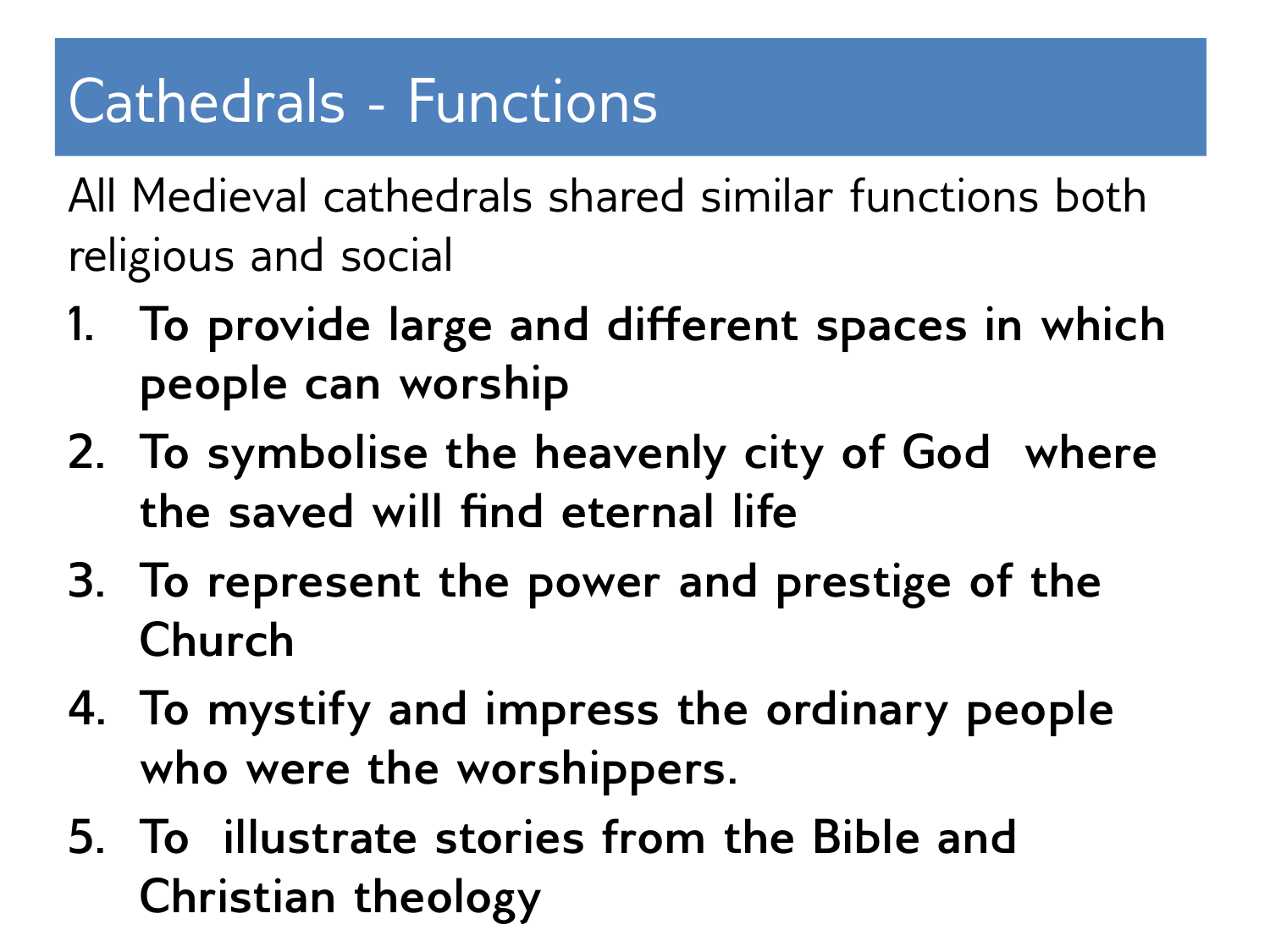

# Cathedrals - Functions
All Medieval cathedrals shared similar functions both religious and social
To provide large and different spaces in which people can worship
To symbolise the heavenly city of God  where the saved will find eternal life
To represent the power and prestige of the Church
To mystify and impress the ordinary people who were the worshippers.
To  illustrate stories from the Bible and Christian theology